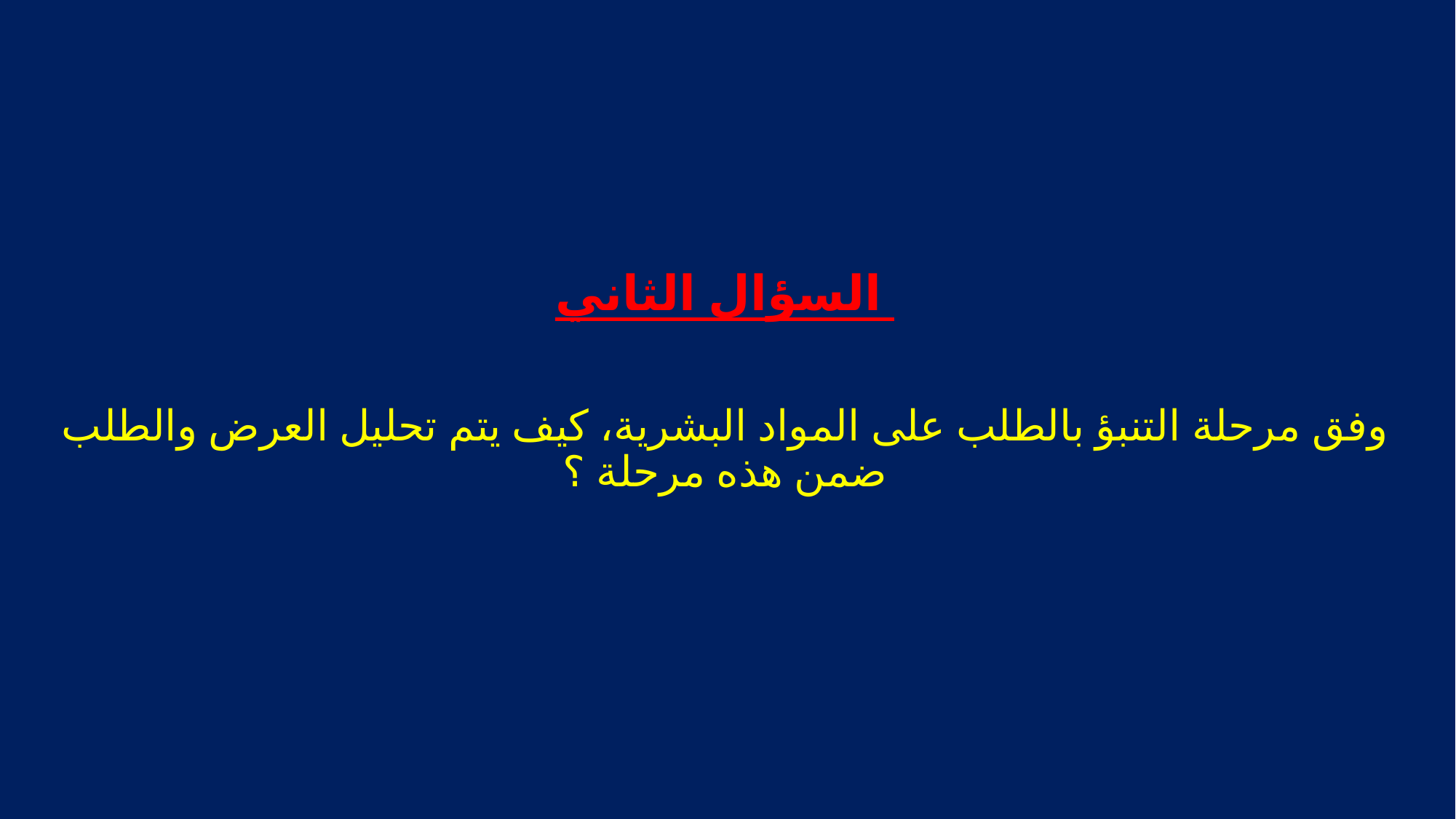

السؤال الثاني

وفق مرحلة التنبؤ بالطلب على المواد البشرية، كيف يتم تحليل العرض والطلب ضمن هذه مرحلة ؟